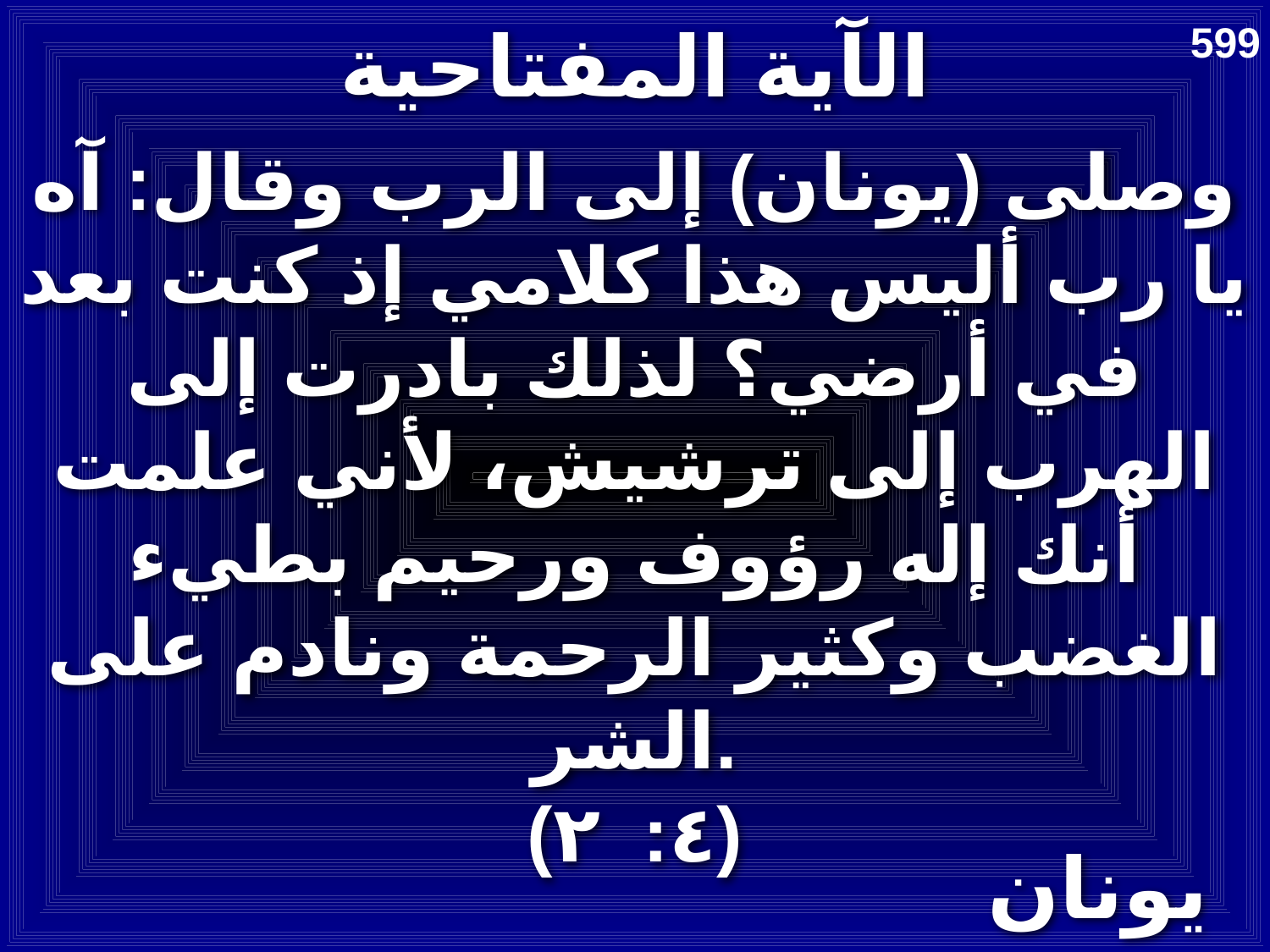

# الآية المفتاحية
599

وصلى (يونان) إلى الرب وقال: آه يا رب أليس هذا كلامي إذ كنت بعد في أرضي؟ لذلك بادرت إلى الهرب إلى ترشيش، لأني علمت أنك إله رؤوف ورحيم بطيء الغضب وكثير الرحمة ونادم على الشر.
(٤:  ٢)
يونان